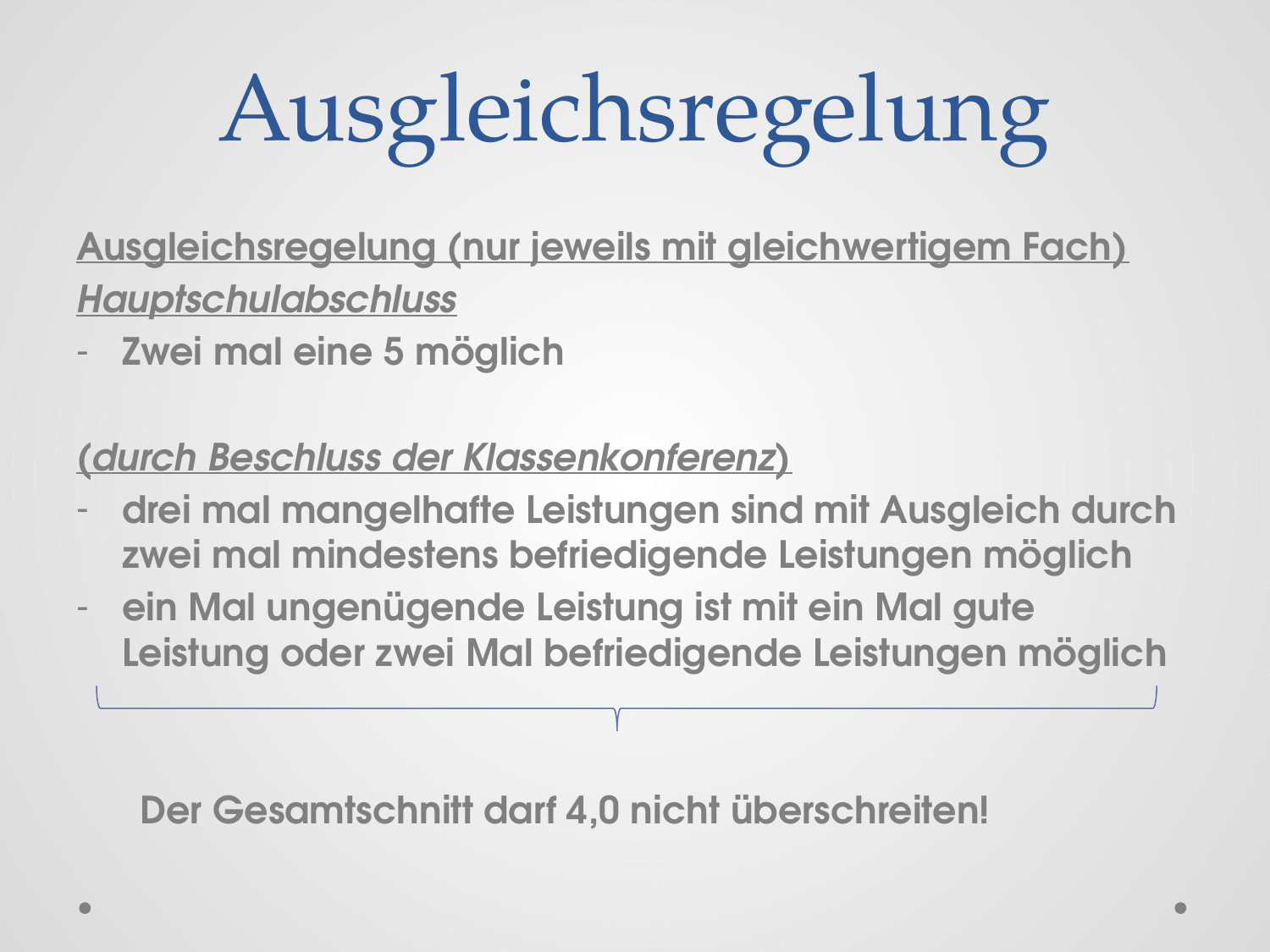

# Ausgleichsregelung

Ausgleichsregelung (nur jeweils mit gleichwertigem Fach)
Hauptschulabschluss
Zwei mal eine 5 möglich

(durch Beschluss der Klassenkonferenz)
drei mal mangelhafte Leistungen sind mit Ausgleich durch zwei mal mindestens befriedigende Leistungen möglich
ein Mal ungenügende Leistung ist mit ein Mal gute Leistung oder zwei Mal befriedigende Leistungen möglich

      Der Gesamtschnitt darf 4,0 nicht überschreiten!